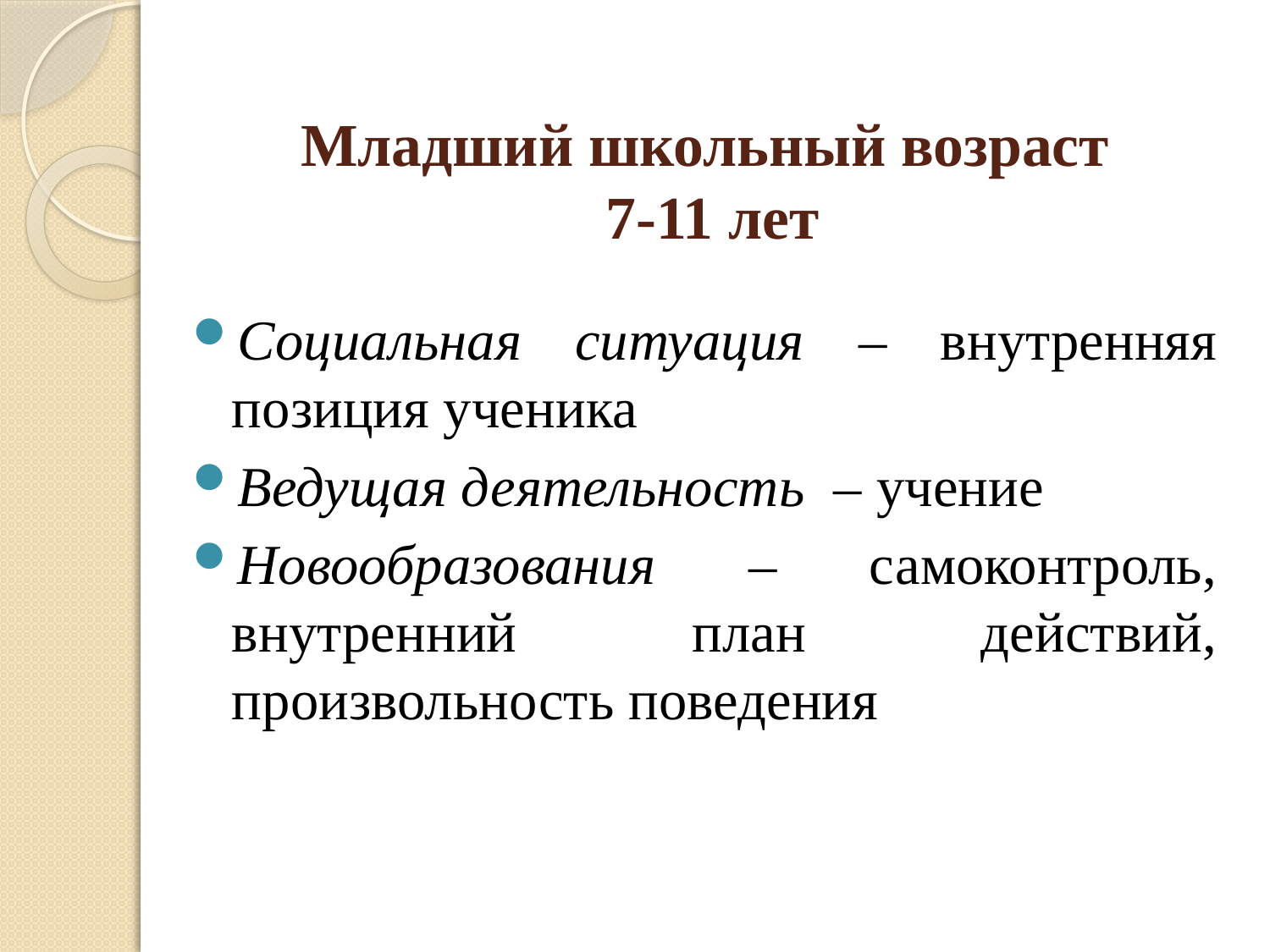

# Младший школьный возраст 7-11 лет
Социальная ситуация – внутренняя позиция ученика
Ведущая деятельность  – учение
Новообразования – самоконтроль, внутренний план действий, произвольность поведения